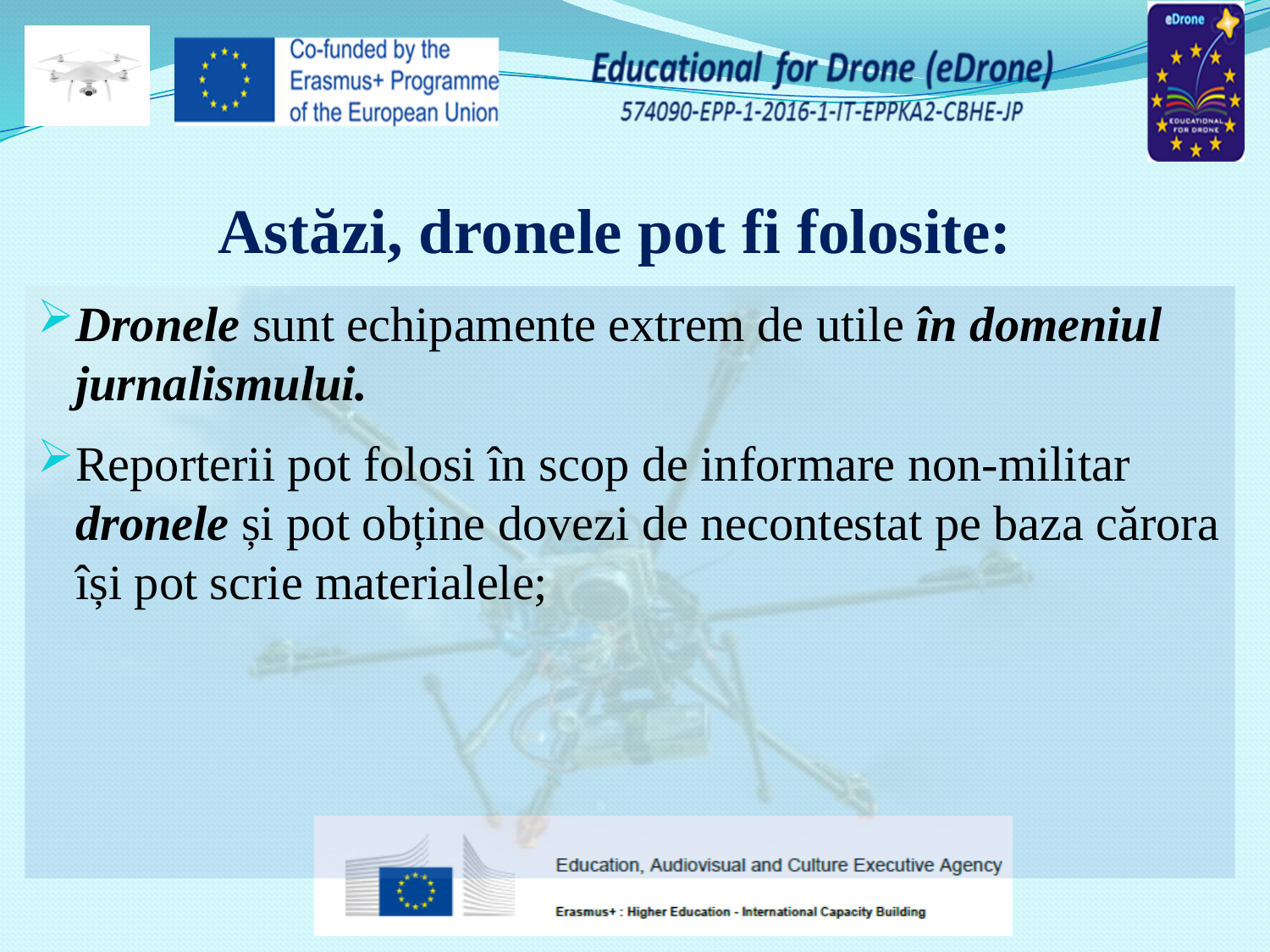

# Astăzi, dronele pot fi folosite:
Dronele sunt echipamente extrem de utile în domeniul jurnalismului.
Reporterii pot folosi în scop de informare non-militar dronele și pot obține dovezi de necontestat pe baza cărora își pot scrie materialele;